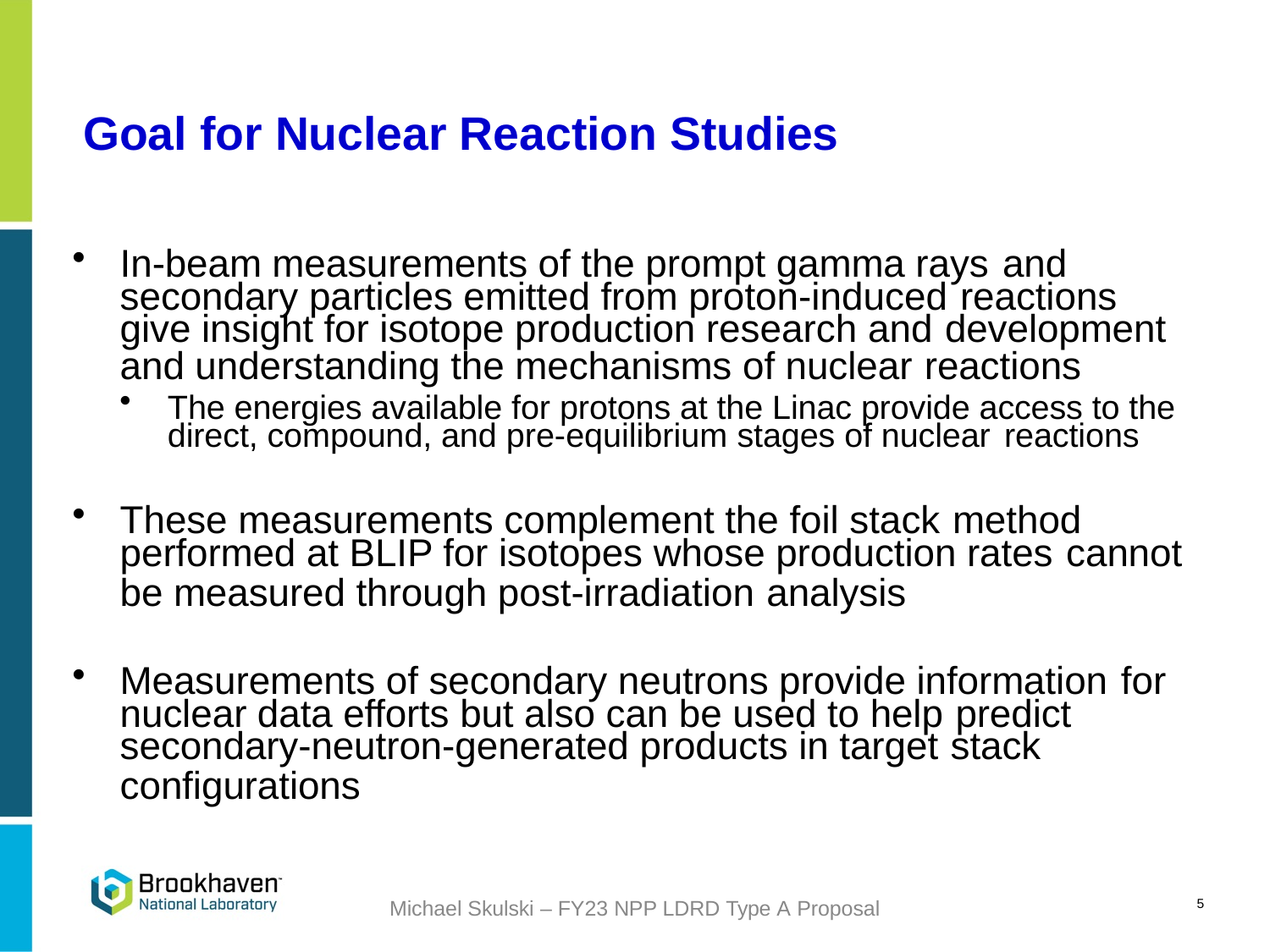

# Goal for Nuclear Reaction Studies
In-beam measurements of the prompt gamma rays and
secondary particles emitted from proton-induced reactions
give insight for isotope production research and development
and understanding the mechanisms of nuclear reactions
The energies available for protons at the Linac provide access to the  direct, compound, and pre-equilibrium stages of nuclear reactions

These measurements complement the foil stack method
performed at BLIP for isotopes whose production rates cannot
be measured through post-irradiation analysis

Measurements of secondary neutrons provide information for
nuclear data efforts but also can be used to help predict
secondary-neutron-generated products in target stack
configurations
5
Michael Skulski – FY23 NPP LDRD Type A Proposal